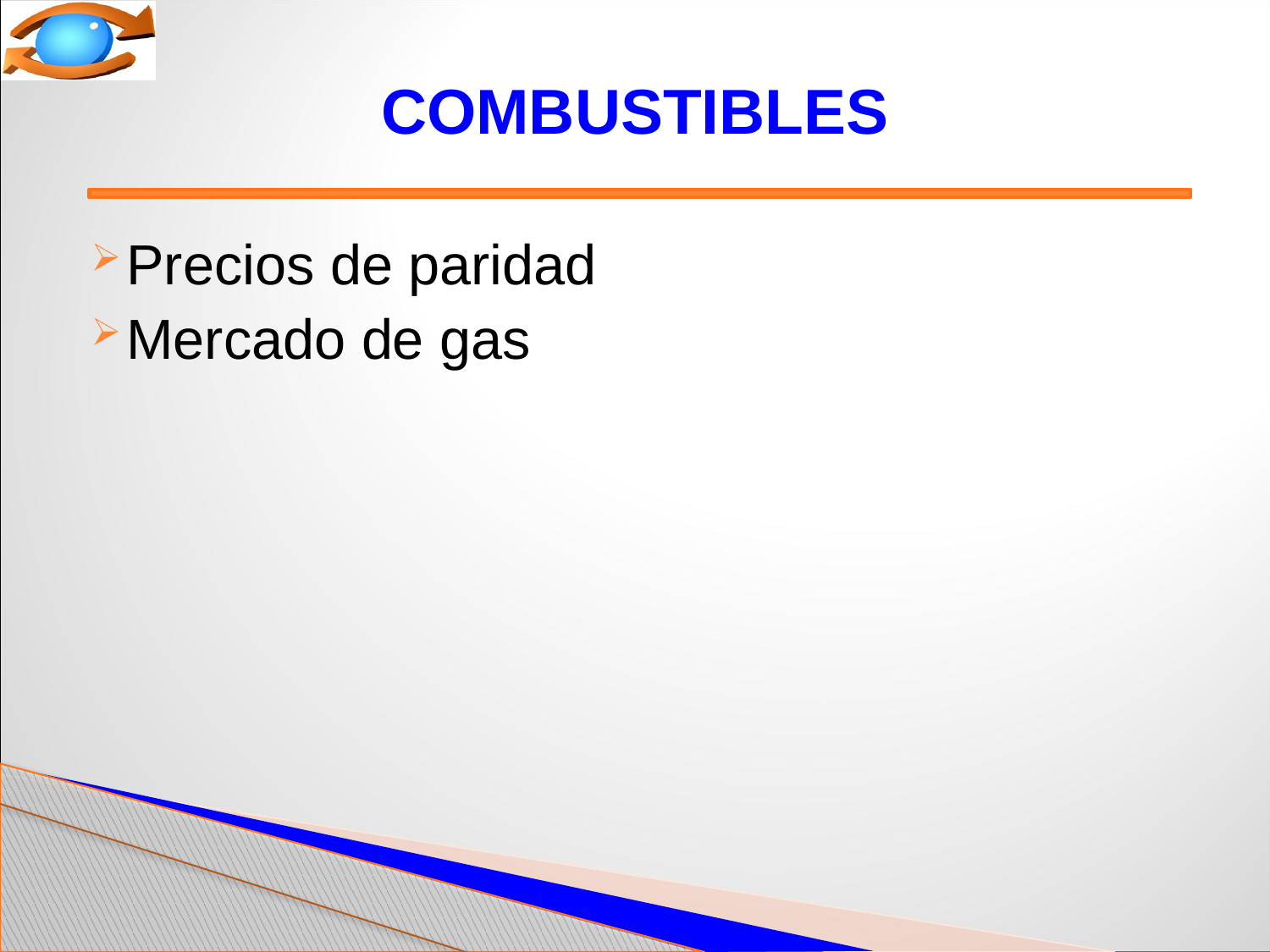

# COMBUSTIBLES
Precios de paridad
Mercado de gas